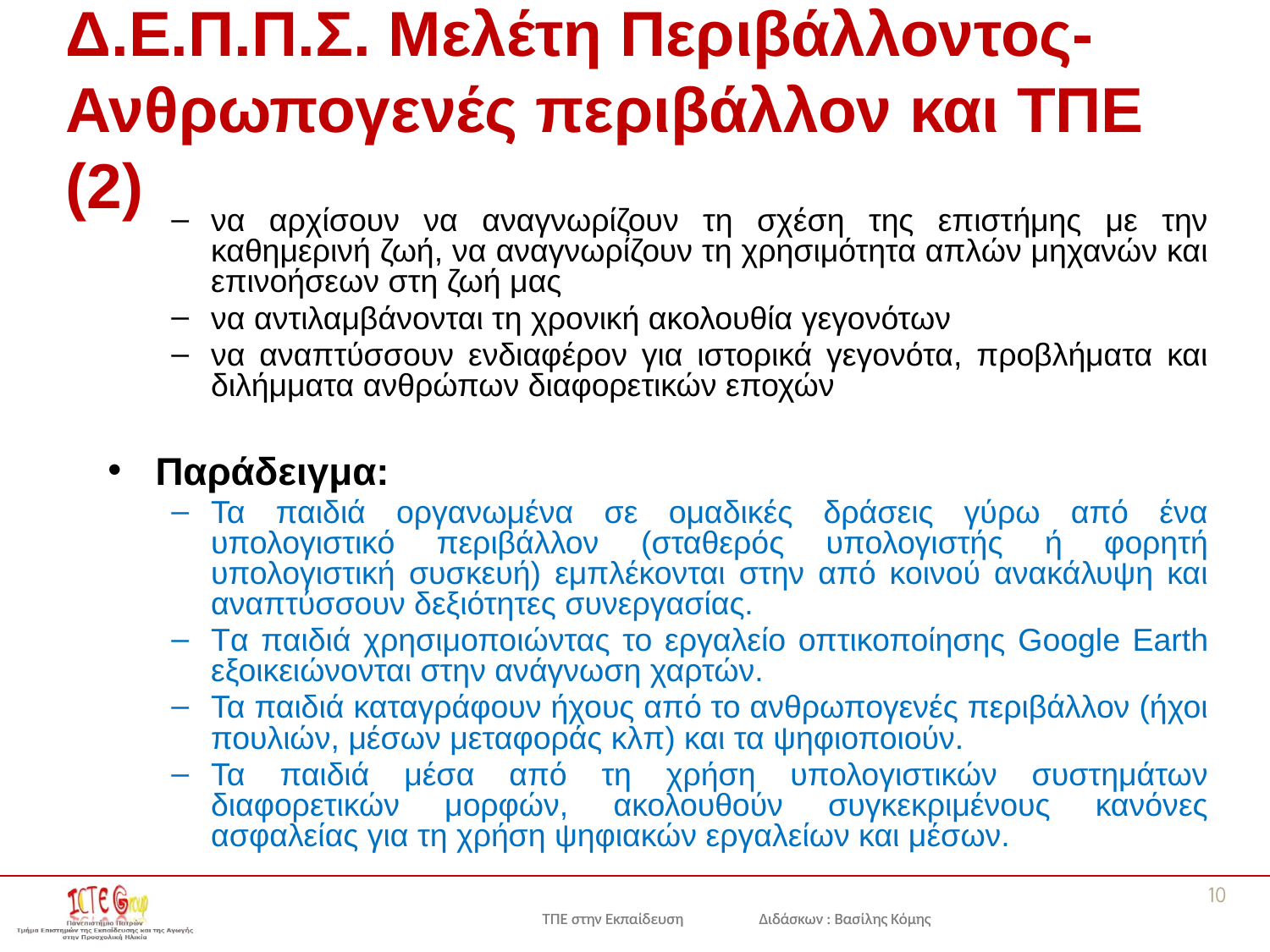

Δ.Ε.Π.Π.Σ. Μελέτη Περιβάλλοντος-Ανθρωπογενές περιβάλλον και ΤΠΕ (2)
να αρχίσουν να αναγνωρίζουν τη σχέση της επιστήμης με την καθημερινή ζωή, να αναγνωρίζουν τη χρησιμότητα απλών μηχανών και επινοήσεων στη ζωή μας
να αντιλαμβάνονται τη χρονική ακολουθία γεγονότων
να αναπτύσσουν ενδιαφέρον για ιστορικά γεγονότα, προβλήματα και διλήμματα ανθρώπων διαφορετικών εποχών

Παράδειγμα:
Τα παιδιά οργανωμένα σε ομαδικές δράσεις γύρω από ένα υπολογιστικό περιβάλλον (σταθερός υπολογιστής ή φορητή υπολογιστική συσκευή) εμπλέκονται στην από κοινού ανακάλυψη και αναπτύσσουν δεξιότητες συνεργασίας.
Tα παιδιά χρησιμοποιώντας το εργαλείο οπτικοποίησης Google Earth εξοικειώνονται στην ανάγνωση χαρτών.
Τα παιδιά καταγράφουν ήχους από το ανθρωπογενές περιβάλλον (ήχοι πουλιών, μέσων μεταφοράς κλπ) και τα ψηφιοποιούν.
Τα παιδιά μέσα από τη χρήση υπολογιστικών συστημάτων διαφορετικών μορφών, ακολουθούν συγκεκριμένους κανόνες ασφαλείας για τη χρήση ψηφιακών εργαλείων και μέσων.

10